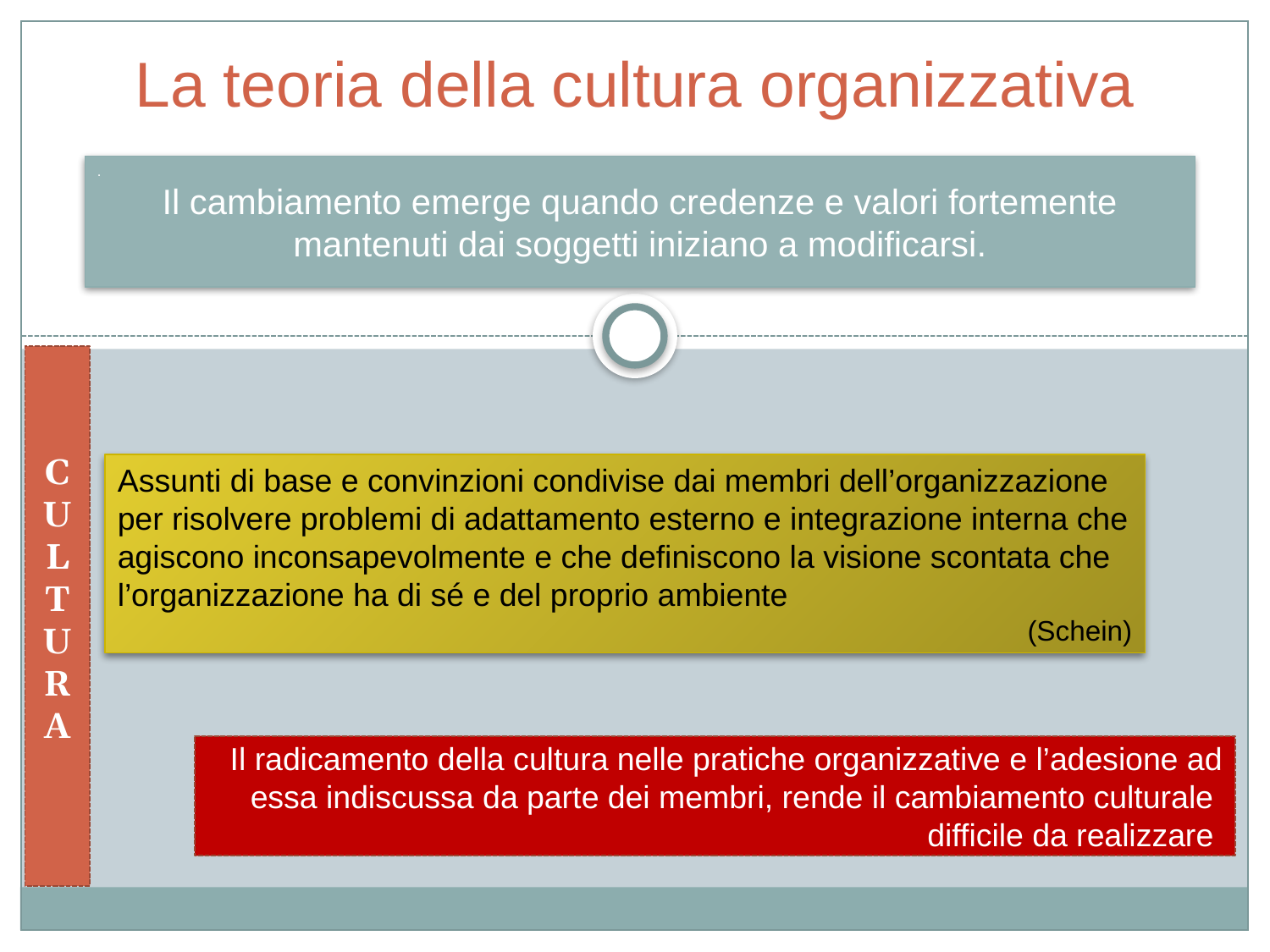

# La teoria della cultura organizzativa
.
Il cambiamento emerge quando credenze e valori fortemente mantenuti dai soggetti iniziano a modificarsi.

C
U
L
T
U
R
A

Assunti di base e convinzioni condivise dai membri dell’organizzazione per risolvere problemi di adattamento esterno e integrazione interna che agiscono inconsapevolmente e che definiscono la visione scontata che l’organizzazione ha di sé e del proprio ambiente
(Schein)
Il radicamento della cultura nelle pratiche organizzative e l’adesione ad essa indiscussa da parte dei membri, rende il cambiamento culturale  difficile da realizzare